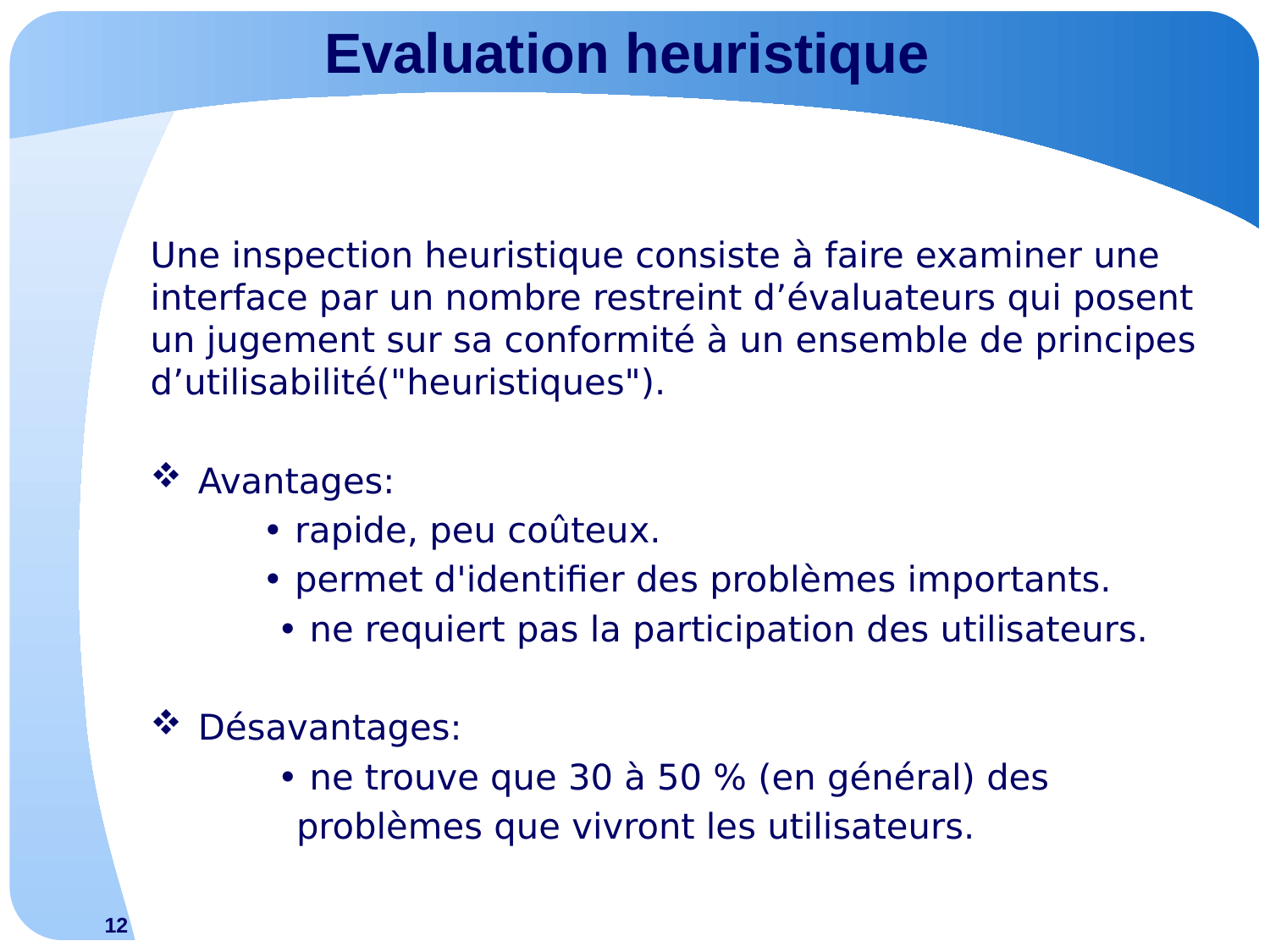

# Evaluation heuristique
Une inspection heuristique consiste à faire examiner une interface par un nombre restreint d’évaluateurs qui posent un jugement sur sa conformité à un ensemble de principes d’utilisabilité("heuristiques").

Avantages:
          • rapide, peu coûteux.
          • permet d'identifier des problèmes importants.
	• ne requiert pas la participation des utilisateurs.

Désavantages:
	• ne trouve que 30 à 50 % (en général) des
             problèmes que vivront les utilisateurs.

12